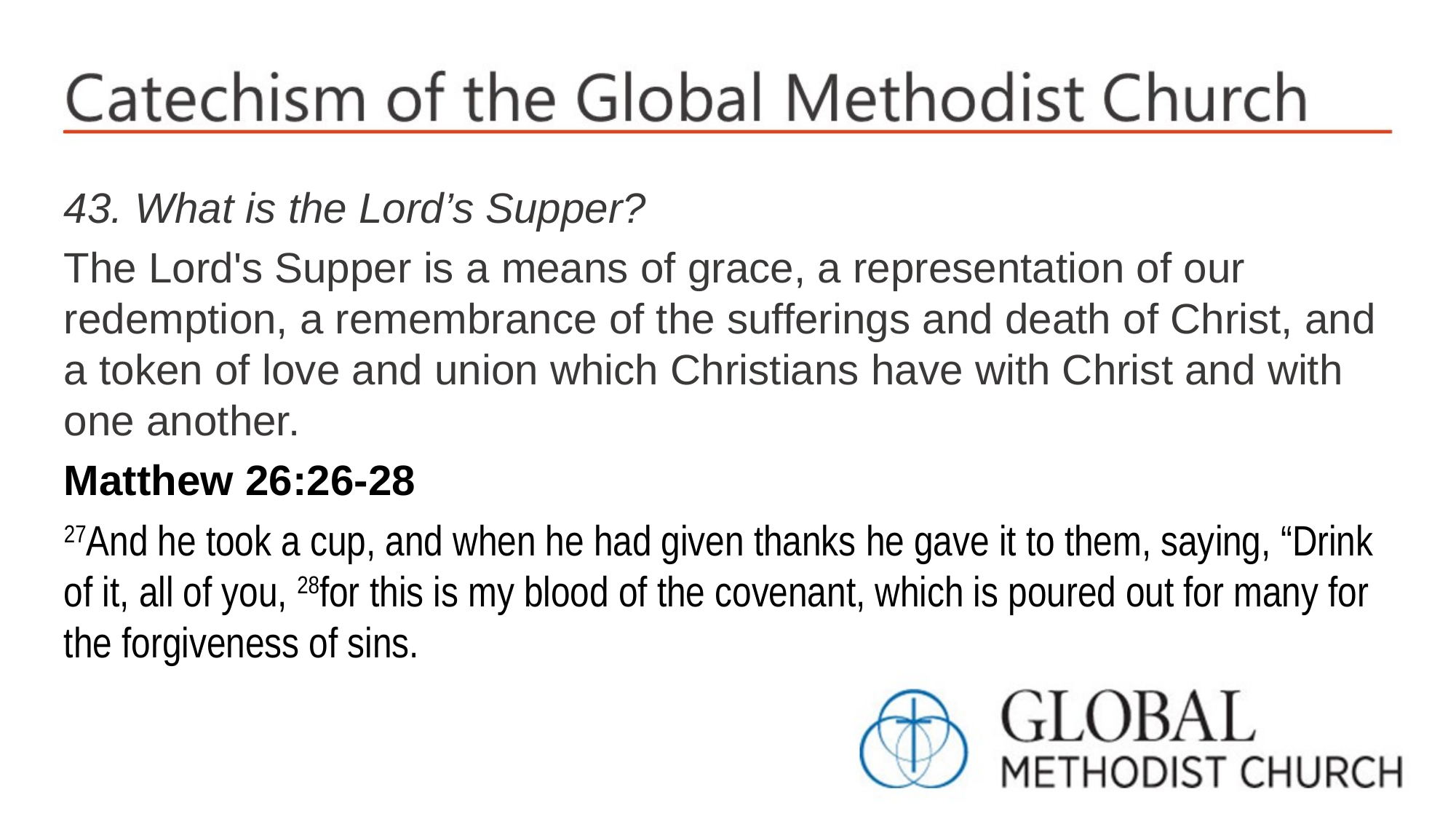

43. What is the Lord’s Supper?
The Lord's Supper is a means of grace, a representation of our redemption, a remembrance of the sufferings and death of Christ, and a token of love and union which Christians have with Christ and with one another.
Matthew 26:26-28
27And he took a cup, and when he had given thanks he gave it to them, saying, “Drink of it, all of you, 28for this is my blood of the covenant, which is poured out for many for the forgiveness of sins.